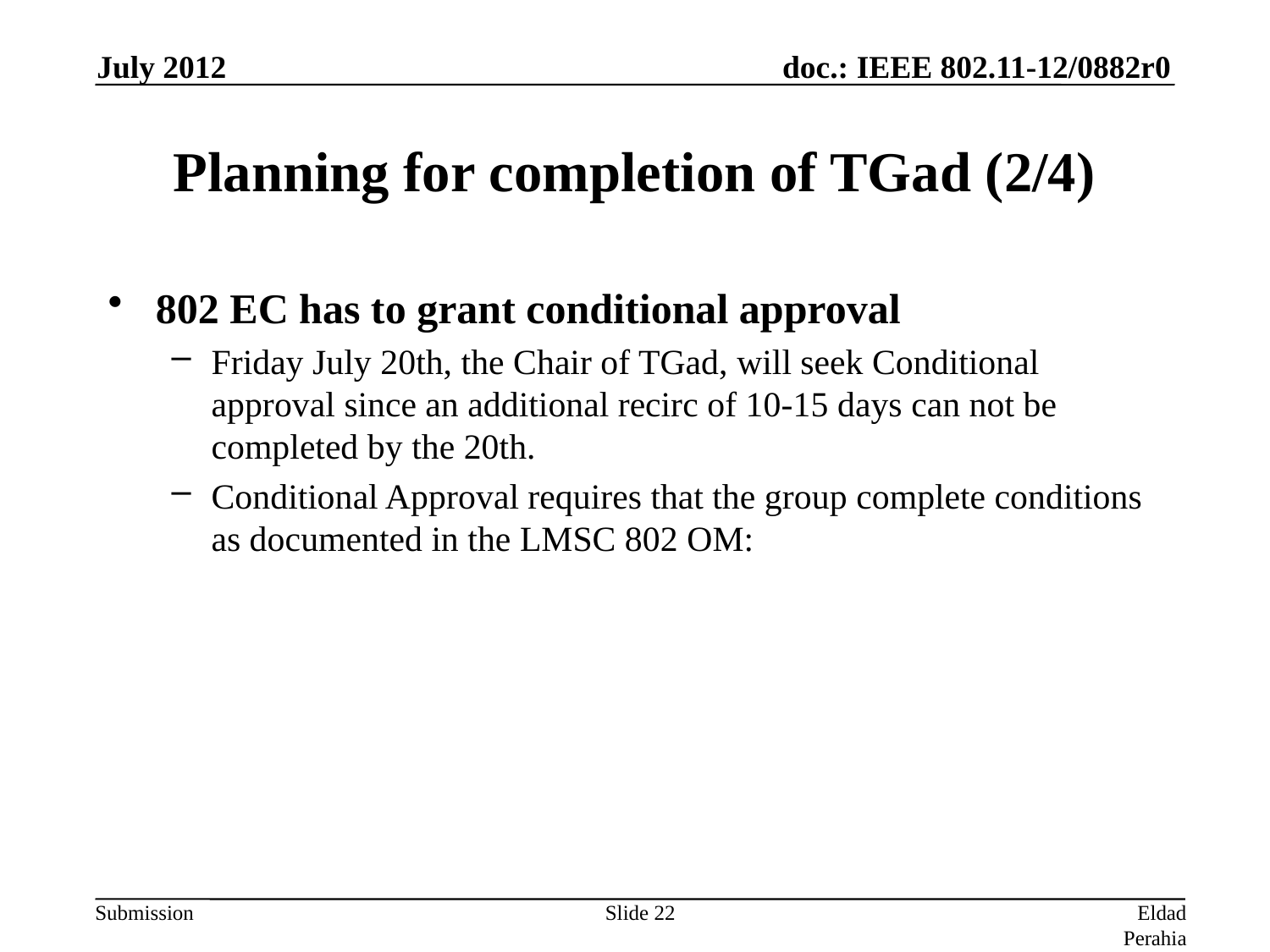

July 2012
# Planning for completion of TGad (2/4)
802 EC has to grant conditional approval
Friday July 20th, the Chair of TGad, will seek Conditional approval since an additional recirc of 10-15 days can not be completed by the 20th.
Conditional Approval requires that the group complete conditions as documented in the LMSC 802 OM:

Slide 22
Eldad Perahia, Intel Corporation